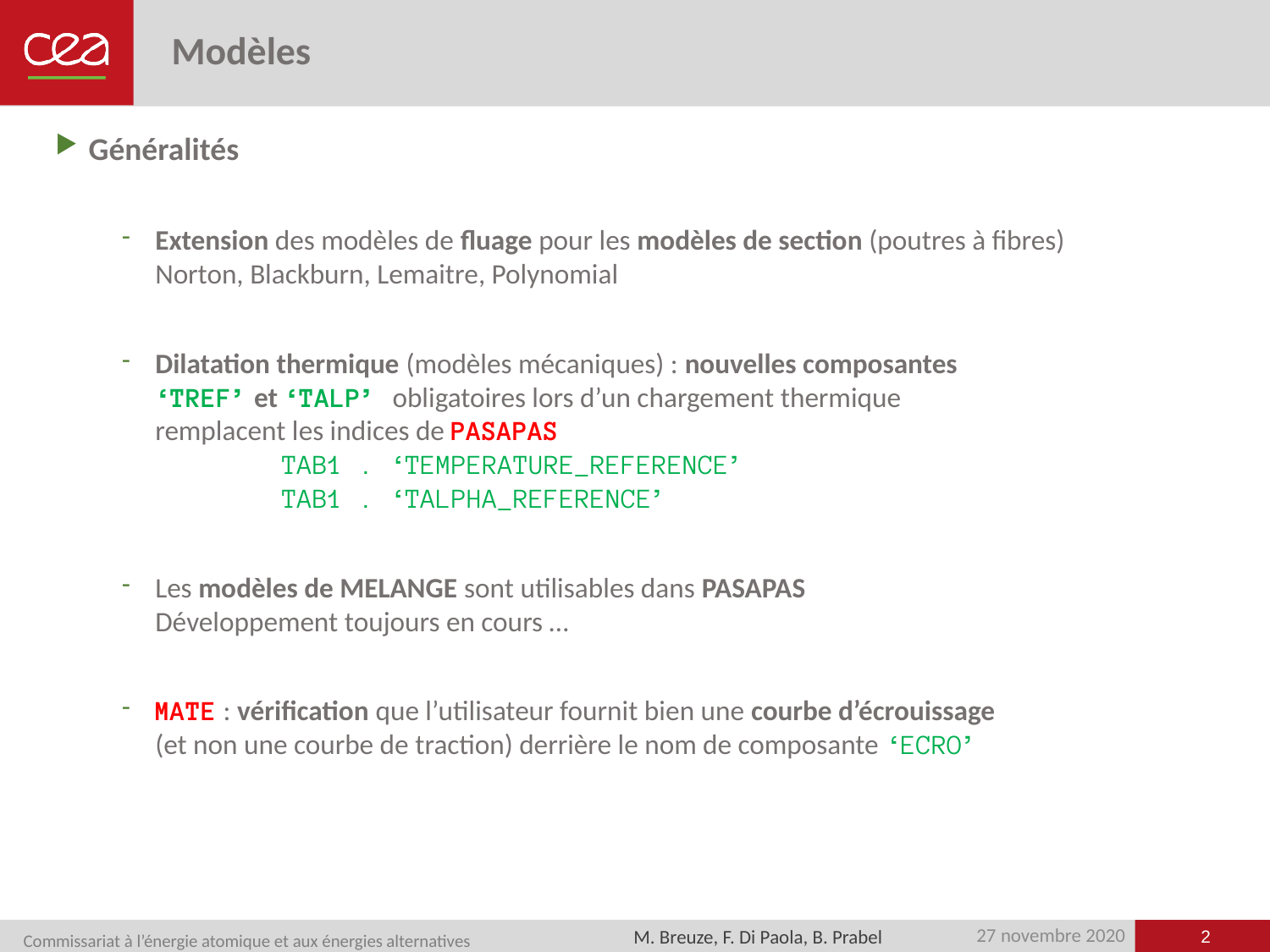

# Modèles
Généralités

Extension des modèles de fluage pour les modèles de section (poutres à fibres)
Norton, Blackburn, Lemaitre, Polynomial

Dilatation thermique (modèles mécaniques) : nouvelles composantes
‘TREF’ et ‘TALP’ obligatoires lors d’un chargement thermique
remplacent les indices de PASAPAS
	TAB1 . ‘TEMPERATURE_REFERENCE’
	TAB1 . ‘TALPHA_REFERENCE’

Les modèles de MELANGE sont utilisables dans PASAPAS
Développement toujours en cours …

MATE : vérification que l’utilisateur fournit bien une courbe d’écrouissage
(et non une courbe de traction) derrière le nom de composante ‘ECRO’
2